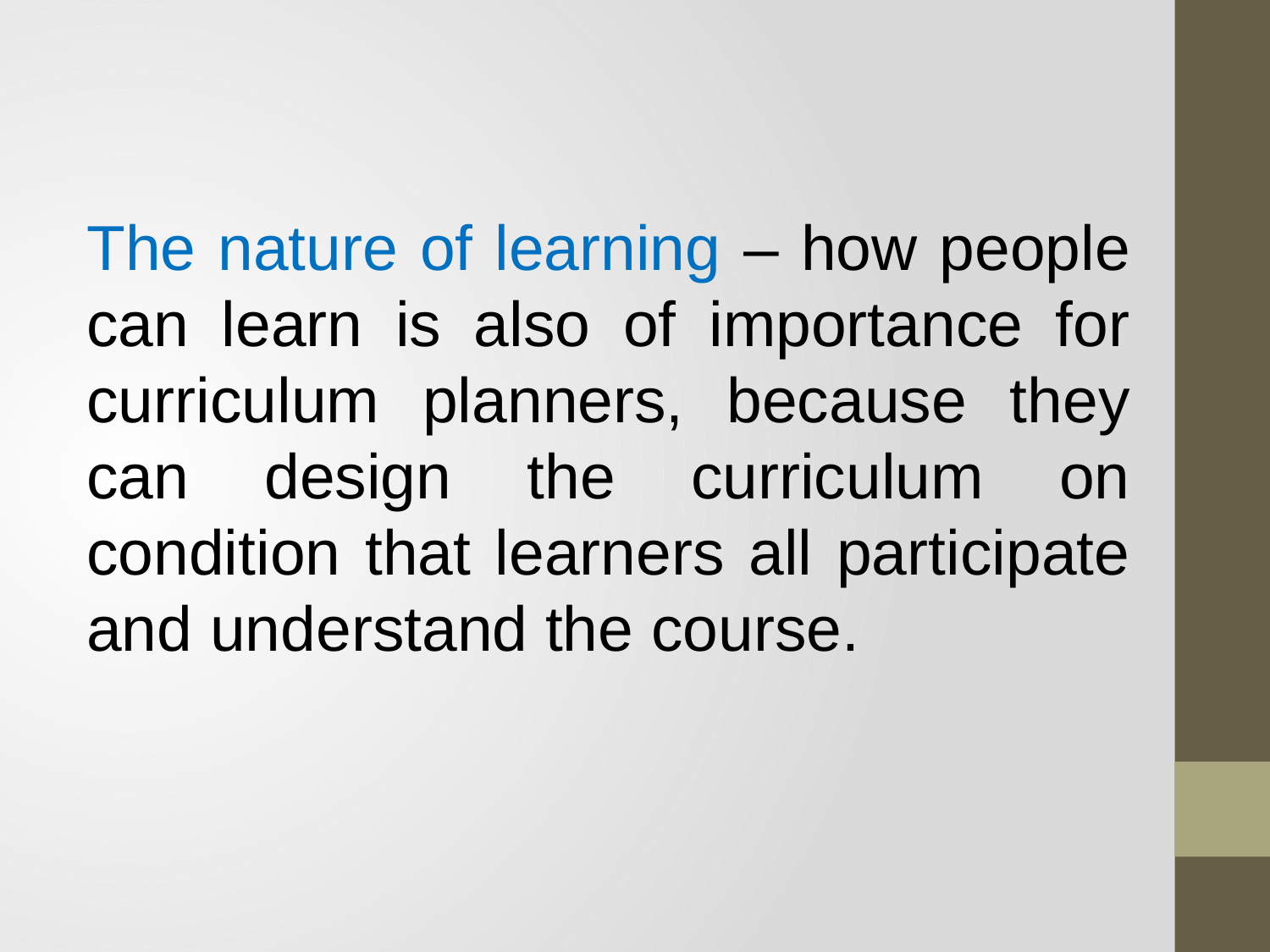

The nature of learning – how people can learn is also of importance for curriculum planners, because they can design the curriculum on condition that learners all participate and understand the course.